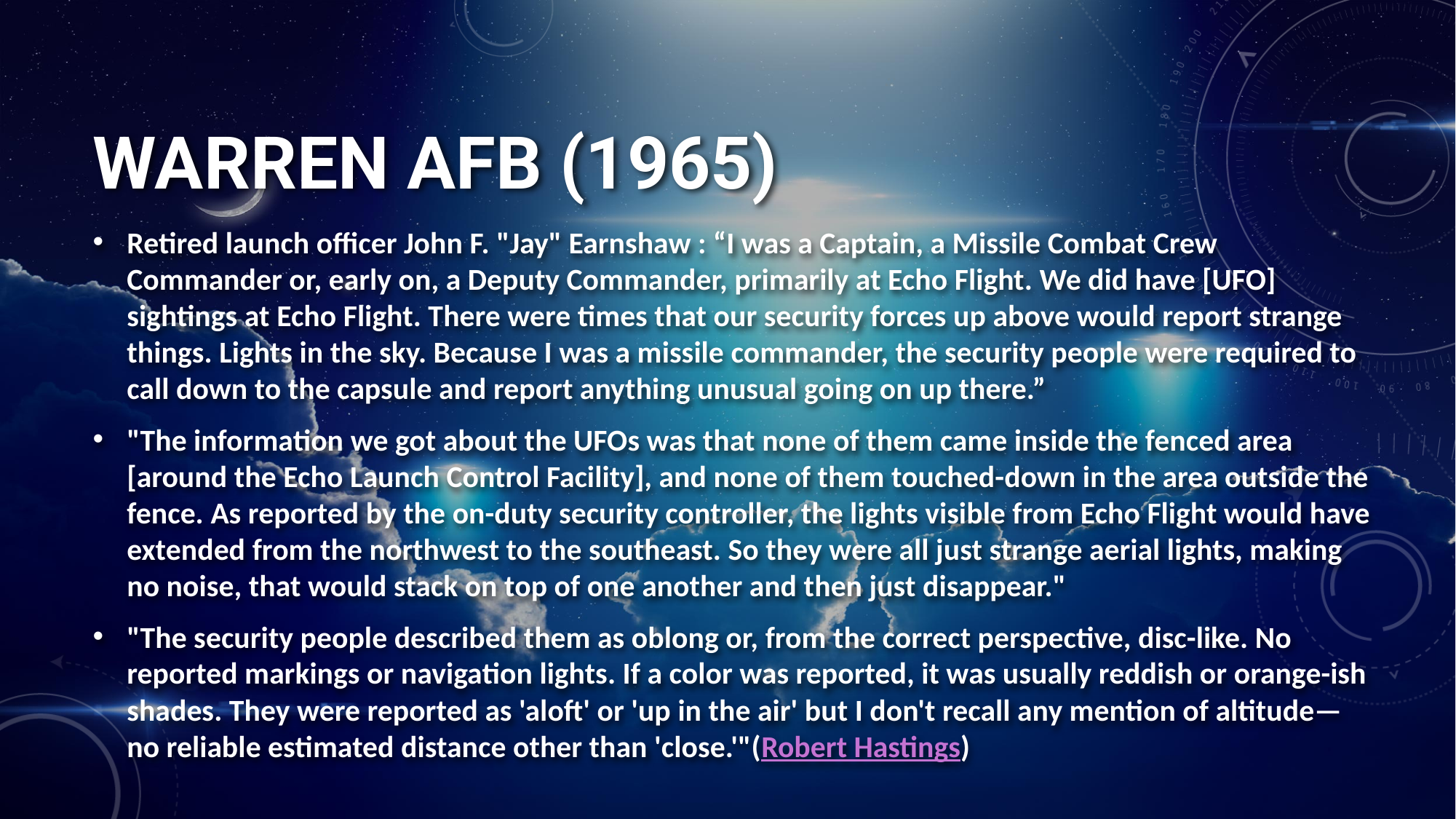

# Warren AFB (1965)
Retired launch officer John F. "Jay" Earnshaw : “I was a Captain, a Missile Combat Crew Commander or, early on, a Deputy Commander, primarily at Echo Flight. We did have [UFO] sightings at Echo Flight. There were times that our security forces up above would report strange things. Lights in the sky. Because I was a missile commander, the security people were required to call down to the capsule and report anything unusual going on up there.”
"The information we got about the UFOs was that none of them came inside the fenced area [around the Echo Launch Control Facility], and none of them touched-down in the area outside the fence. As reported by the on-duty security controller, the lights visible from Echo Flight would have extended from the northwest to the southeast. So they were all just strange aerial lights, making no noise, that would stack on top of one another and then just disappear."
"The security people described them as oblong or, from the correct perspective, disc-like. No reported markings or navigation lights. If a color was reported, it was usually reddish or orange-ish shades. They were reported as 'aloft' or 'up in the air' but I don't recall any mention of altitude—no reliable estimated distance other than 'close.'"(Robert Hastings)